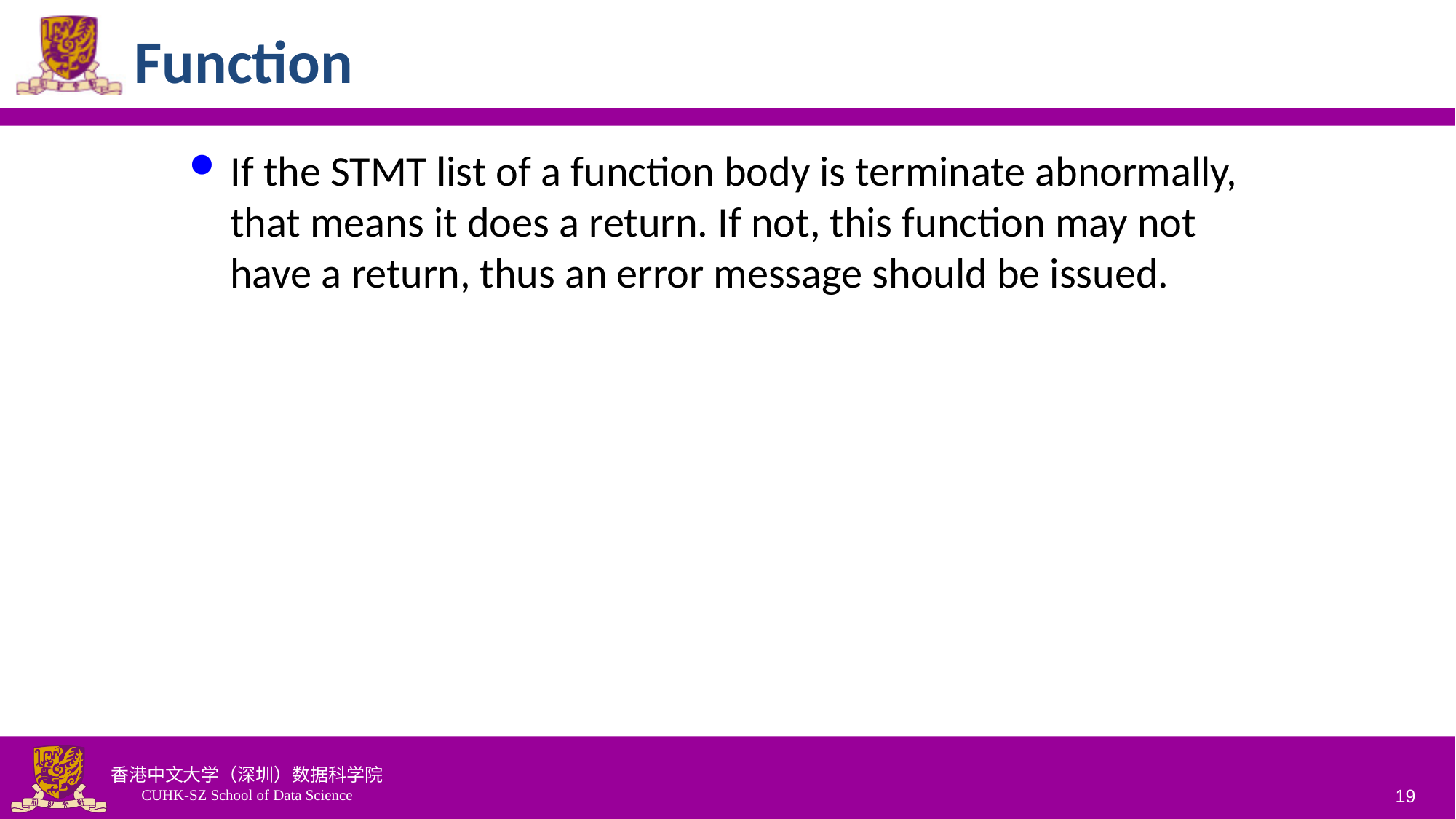

# Function
If the STMT list of a function body is terminate abnormally, that means it does a return. If not, this function may not have a return, thus an error message should be issued.

19